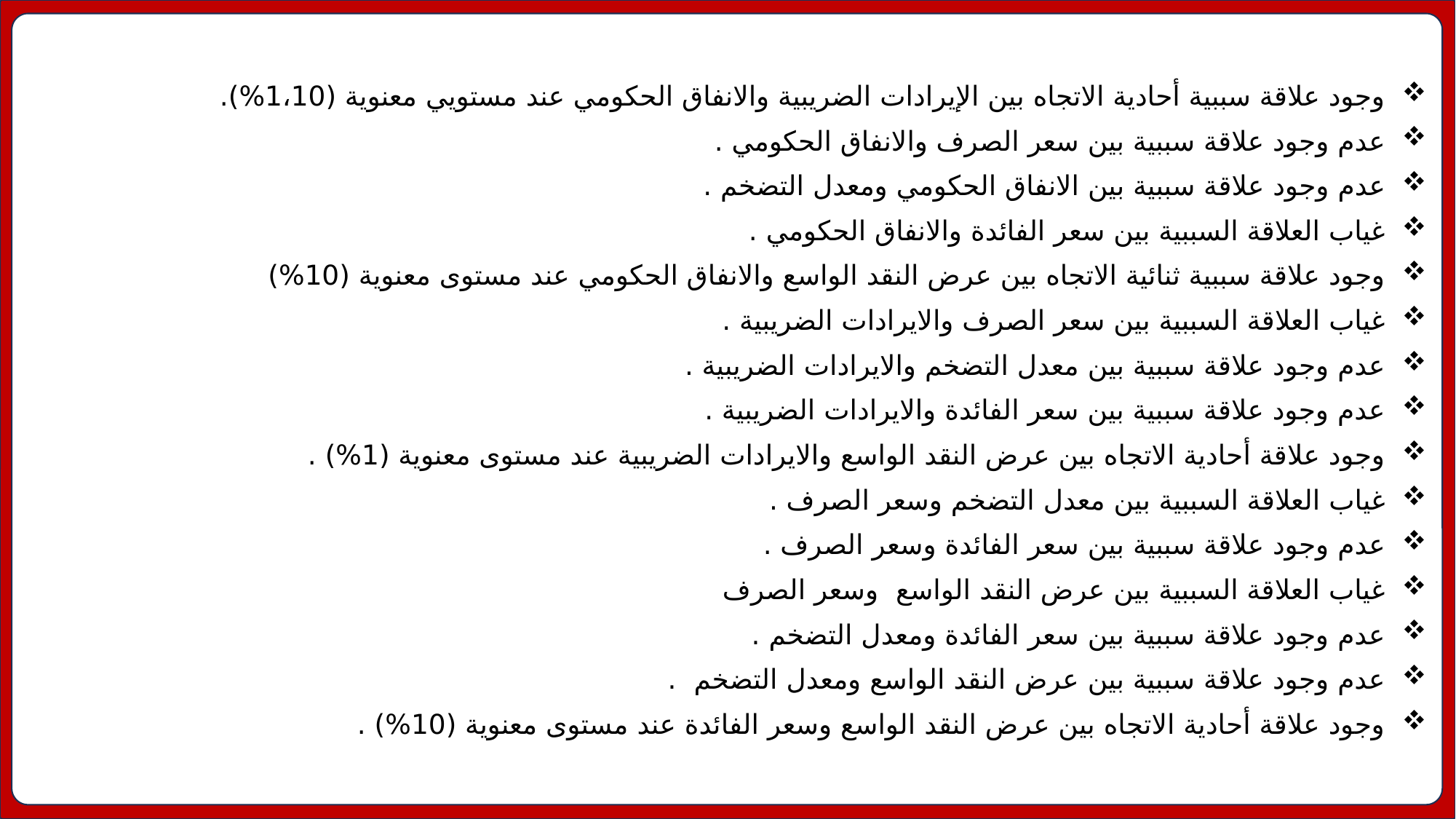

وجود علاقة سببية أحادية الاتجاه بين الإيرادات الضريبية والانفاق الحكومي عند مستويي معنوية (1،10%).
عدم وجود علاقة سببية بين سعر الصرف والانفاق الحكومي .
عدم وجود علاقة سببية بين الانفاق الحكومي ومعدل التضخم .
غياب العلاقة السببية بين سعر الفائدة والانفاق الحكومي .
وجود علاقة سببية ثنائية الاتجاه بين عرض النقد الواسع والانفاق الحكومي عند مستوى معنوية (10%)
غياب العلاقة السببية بين سعر الصرف والايرادات الضريبية .
عدم وجود علاقة سببية بين معدل التضخم والايرادات الضريبية .
عدم وجود علاقة سببية بين سعر الفائدة والايرادات الضريبية .
وجود علاقة أحادية الاتجاه بين عرض النقد الواسع والايرادات الضريبية عند مستوى معنوية (1%) .
غياب العلاقة السببية بين معدل التضخم وسعر الصرف .
عدم وجود علاقة سببية بين سعر الفائدة وسعر الصرف .
غياب العلاقة السببية بين عرض النقد الواسع  وسعر الصرف
عدم وجود علاقة سببية بين سعر الفائدة ومعدل التضخم .
عدم وجود علاقة سببية بين عرض النقد الواسع ومعدل التضخم  .
وجود علاقة أحادية الاتجاه بين عرض النقد الواسع وسعر الفائدة عند مستوى معنوية (10%) .